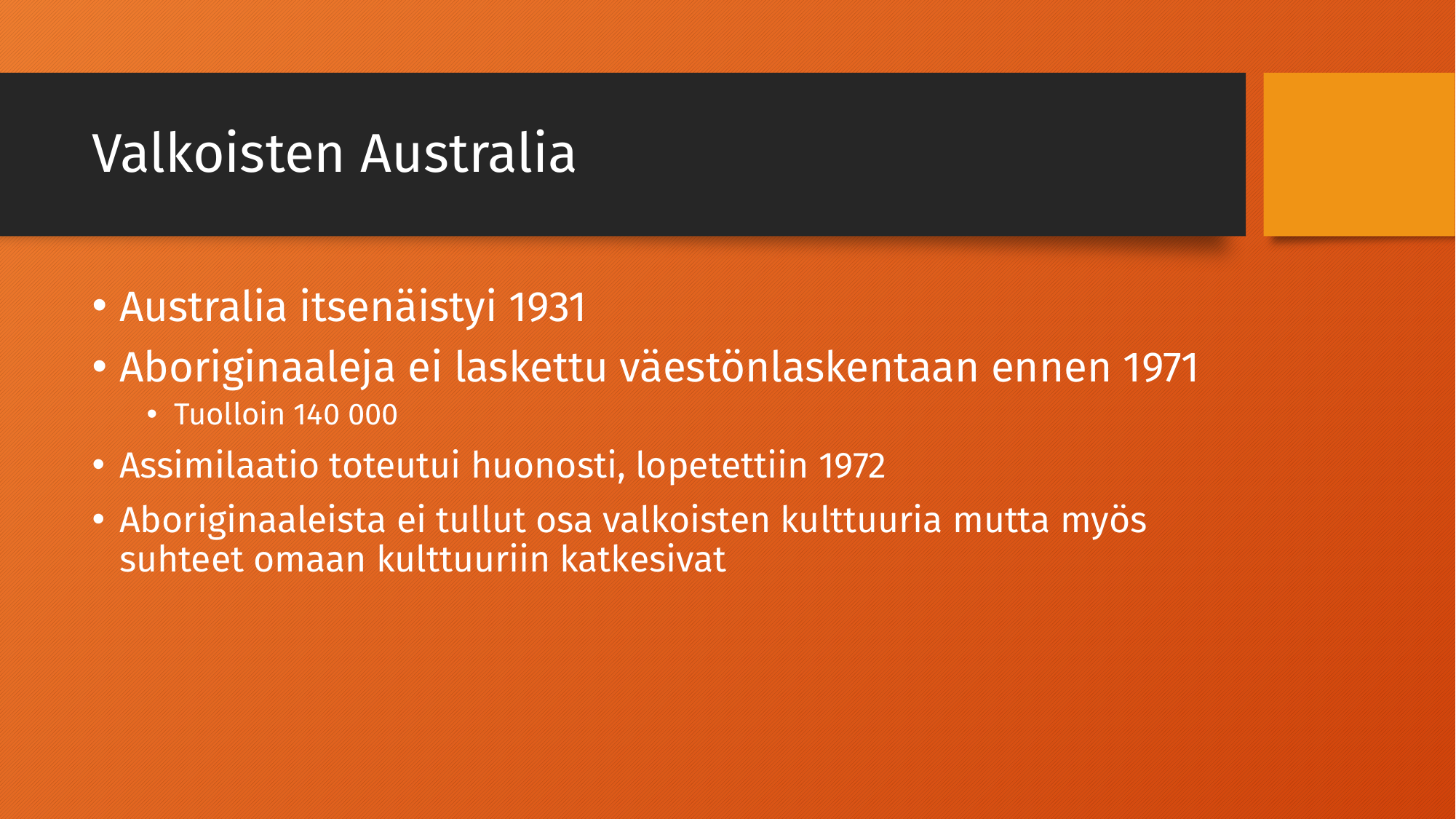

# Valkoisten Australia
Australia itsenäistyi 1931
Aboriginaaleja ei laskettu väestönlaskentaan ennen 1971
Tuolloin 140 000
Assimilaatio toteutui huonosti, lopetettiin 1972
Aboriginaaleista ei tullut osa valkoisten kulttuuria mutta myös suhteet omaan kulttuuriin katkesivat